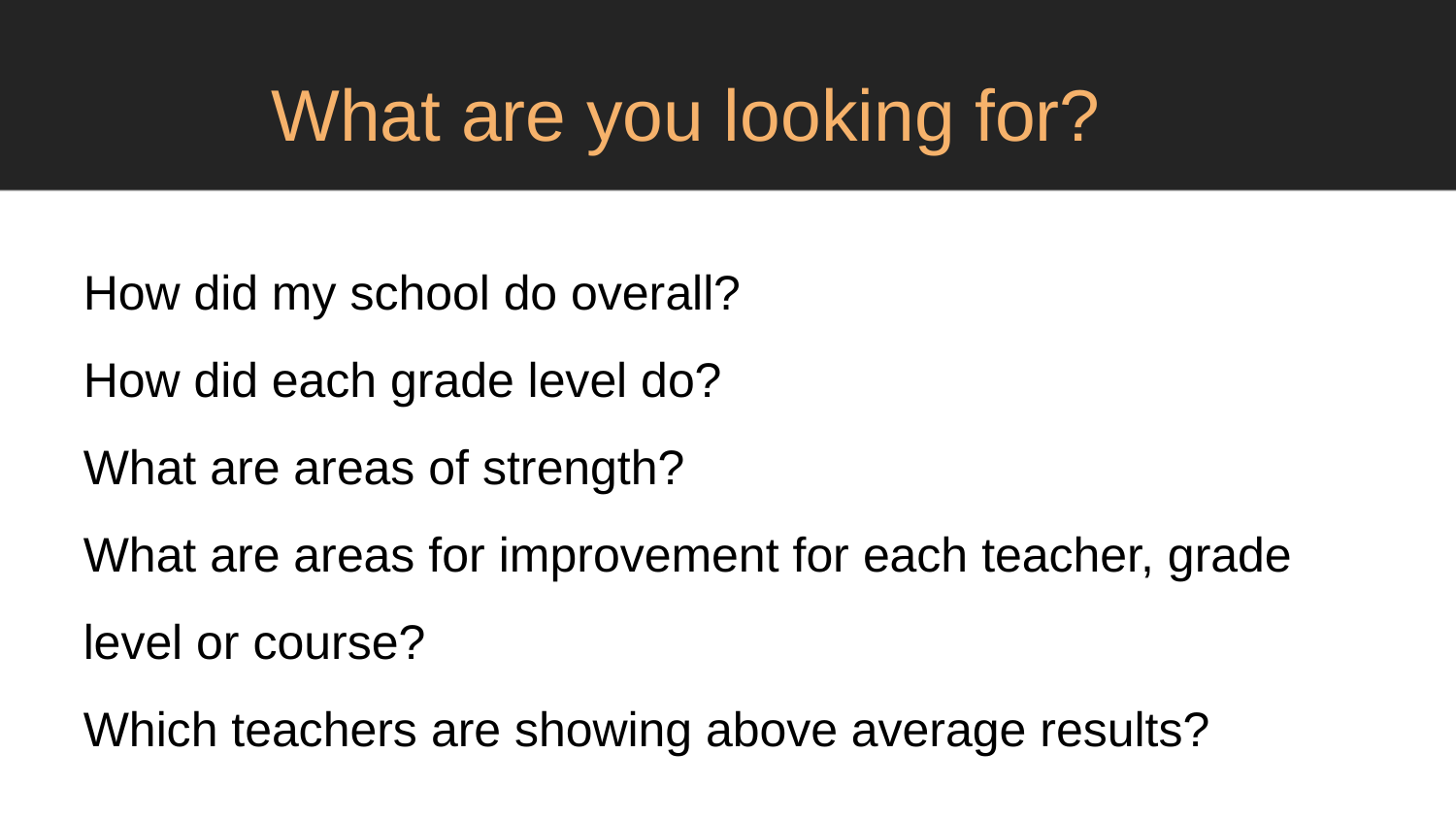

What are you looking for?
How did my school do overall?
How did each grade level do?
What are areas of strength?
What are areas for improvement for each teacher, grade level or course?
Which teachers are showing above average results?